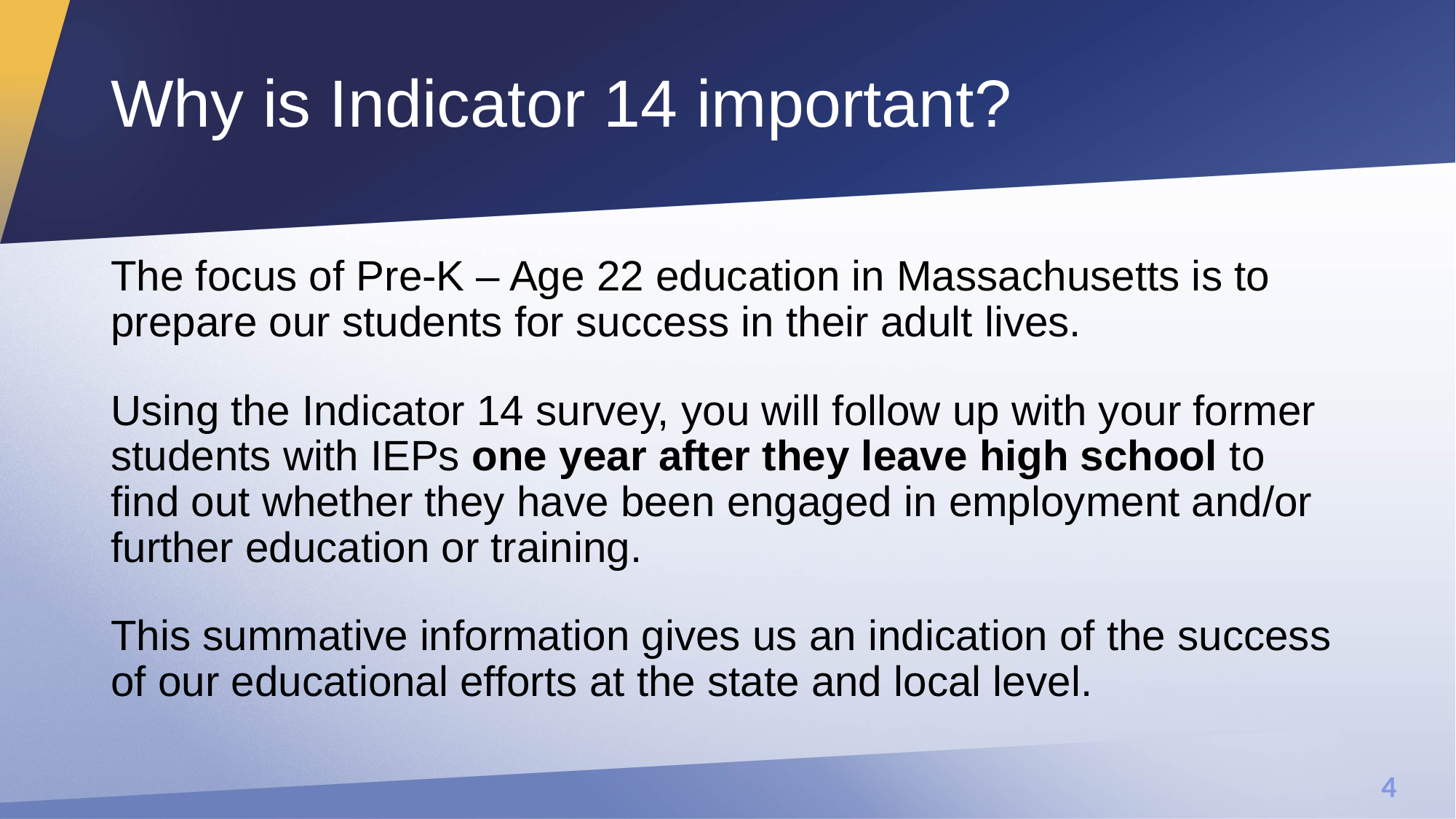

# Why is Indicator 14 important?
The focus of Pre-K – Age 22 education in Massachusetts is to prepare our students for success in their adult lives.
Using the Indicator 14 survey, you will follow up with your former students with IEPs one year after they leave high school to find out whether they have been engaged in employment and/or further education or training.
This summative information gives us an indication of the success of our educational efforts at the state and local level.